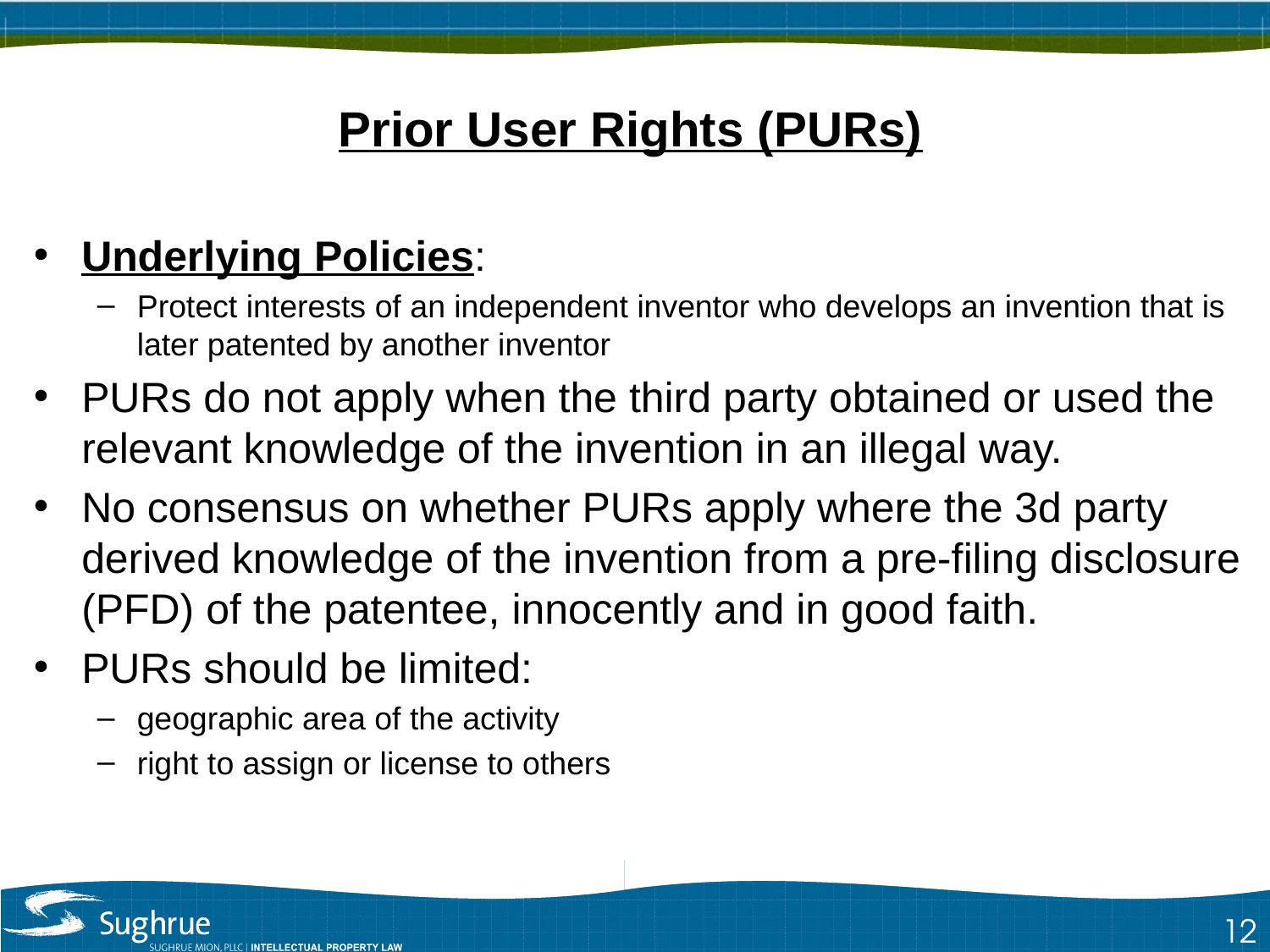

# PRIOR USER RIGHTS
Prior User Rights (PURs)
Underlying Policies:
Protect interests of an independent inventor who develops an invention that is later patented by another inventor
PURs do not apply when the third party obtained or used the relevant knowledge of the invention in an illegal way.
No consensus on whether PURs apply where the 3d party derived knowledge of the invention from a pre-filing disclosure (PFD) of the patentee, innocently and in good faith.
PURs should be limited:
geographic area of the activity
right to assign or license to others
12